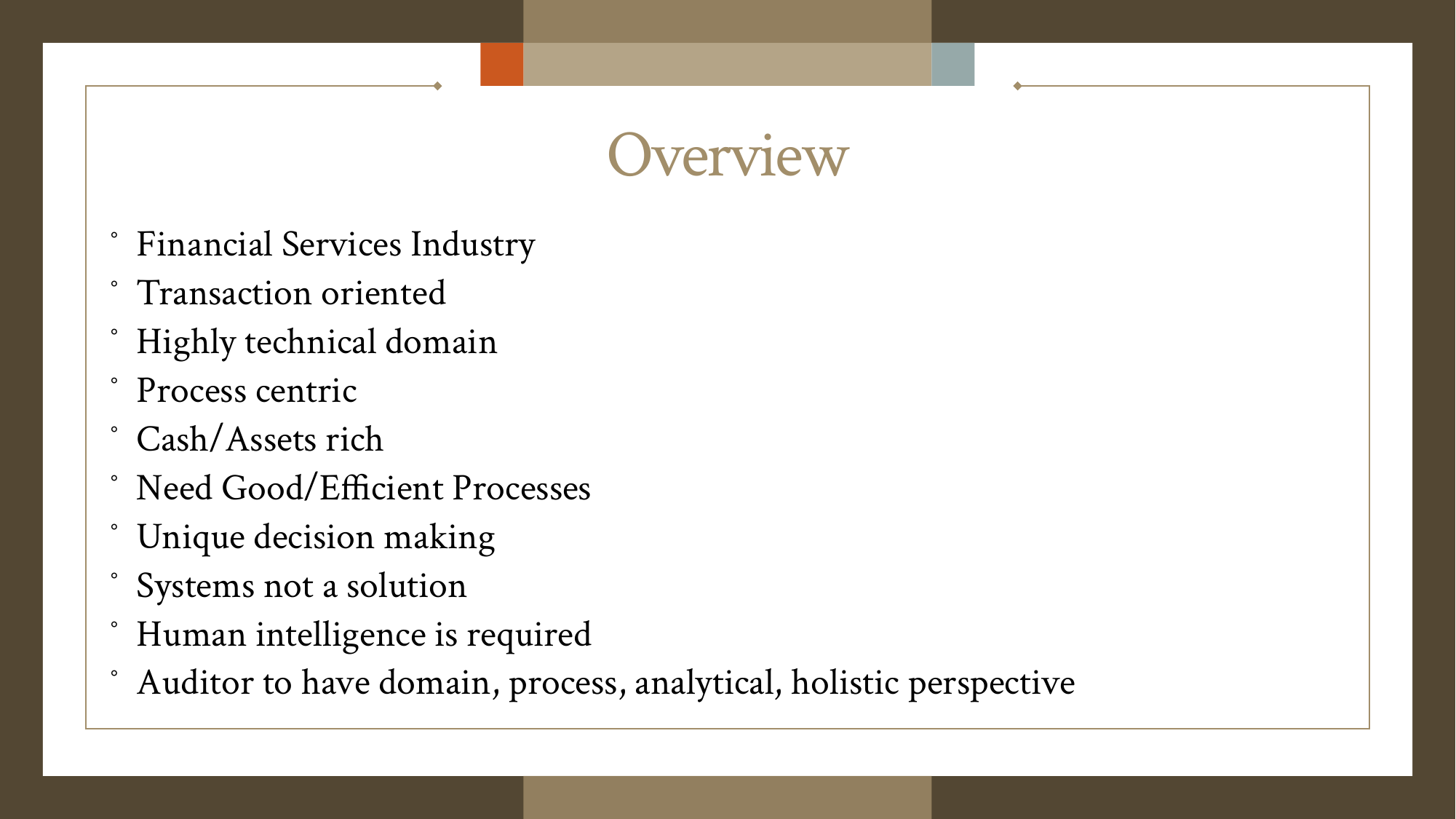

# Overview
Financial Services Industry
Transaction oriented
Highly technical domain
Process centric
Cash/Assets rich
Need Good/Efficient Processes
Unique decision making
Systems not a solution
Human intelligence is required
Auditor to have domain, process, analytical, holistic perspective